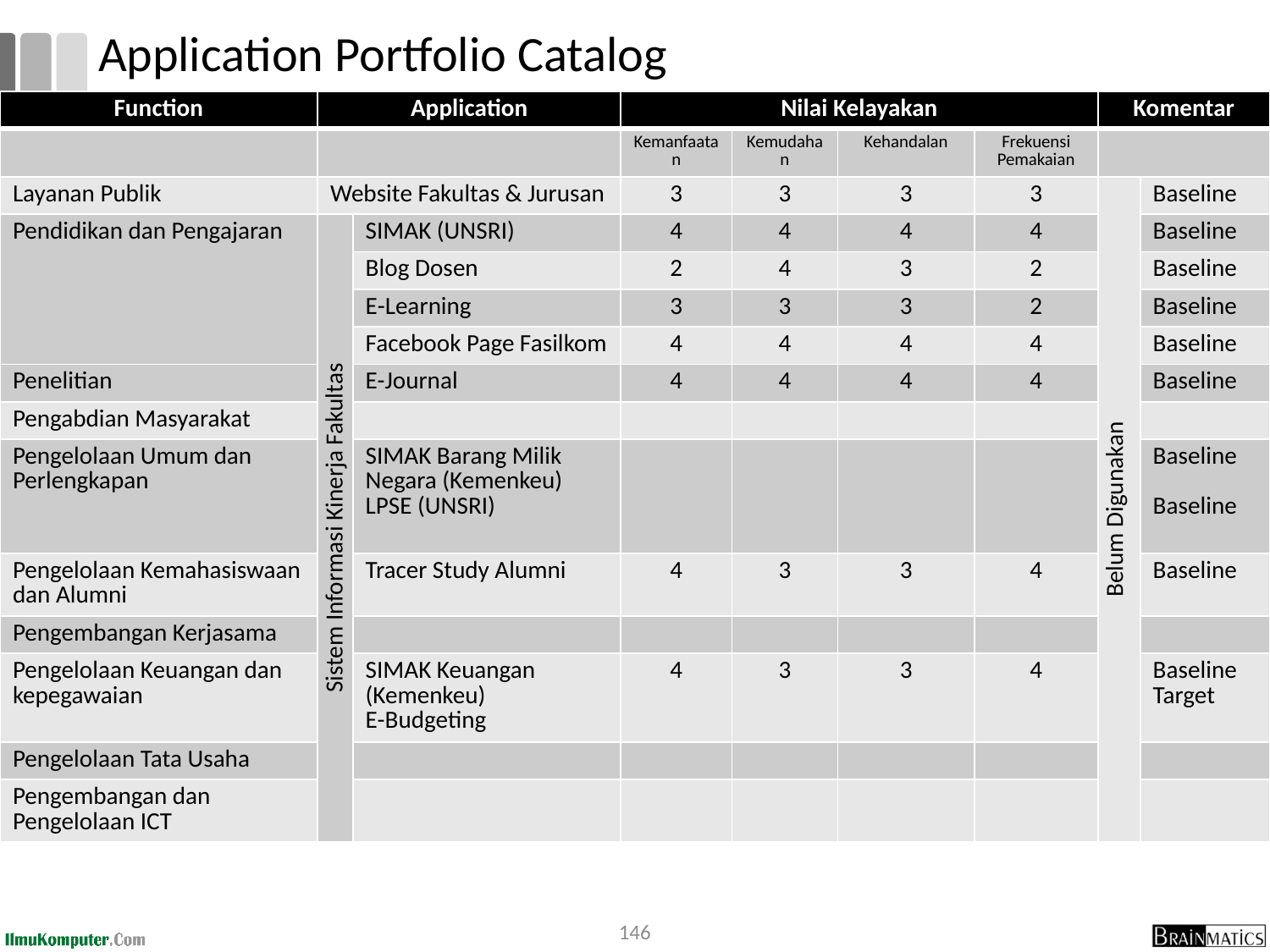

# Application Portfolio Catalog
| Function | Application |  | Nilai Kelayakan |  |  |  | Komentar |  |
| --- | --- | --- | --- | --- | --- | --- | --- | --- |
|  |  |  | Kemanfaatan | Kemudahan | Kehandalan | Frekuensi Pemakaian |  |  |
| Layanan Publik | Website Fakultas & Jurusan |  | 3 | 3 | 3 | 3 | Belum Digunakan | Baseline |
| Pendidikan dan Pengajaran | Sistem Informasi Kinerja Fakultas | SIMAK (UNSRI) | 4 | 4 | 4 | 4 |  | Baseline |
|  |  | Blog Dosen | 2 | 4 | 3 | 2 |  | Baseline |
|  |  | E-Learning | 3 | 3 | 3 | 2 |  | Baseline |
|  |  | Facebook Page Fasilkom | 4 | 4 | 4 | 4 |  | Baseline |
| Penelitian |  | E-Journal | 4 | 4 | 4 | 4 |  | Baseline |
| Pengabdian Masyarakat |  |  |  |  |  |  |  |  |
| Pengelolaan Umum dan Perlengkapan |  | SIMAK Barang Milik Negara (Kemenkeu) LPSE (UNSRI) |  |  |  |  |  | Baseline Baseline |
| Pengelolaan Kemahasiswaan dan Alumni |  | Tracer Study Alumni | 4 | 3 | 3 | 4 |  | Baseline |
| Pengembangan Kerjasama |  |  |  |  |  |  |  |  |
| Pengelolaan Keuangan dan kepegawaian |  | SIMAK Keuangan (Kemenkeu) E-Budgeting | 4 | 3 | 3 | 4 |  | Baseline Target |
| Pengelolaan Tata Usaha |  |  |  |  |  |  |  |  |
| Pengembangan dan Pengelolaan ICT |  |  |  |  |  |  |  |  |
146